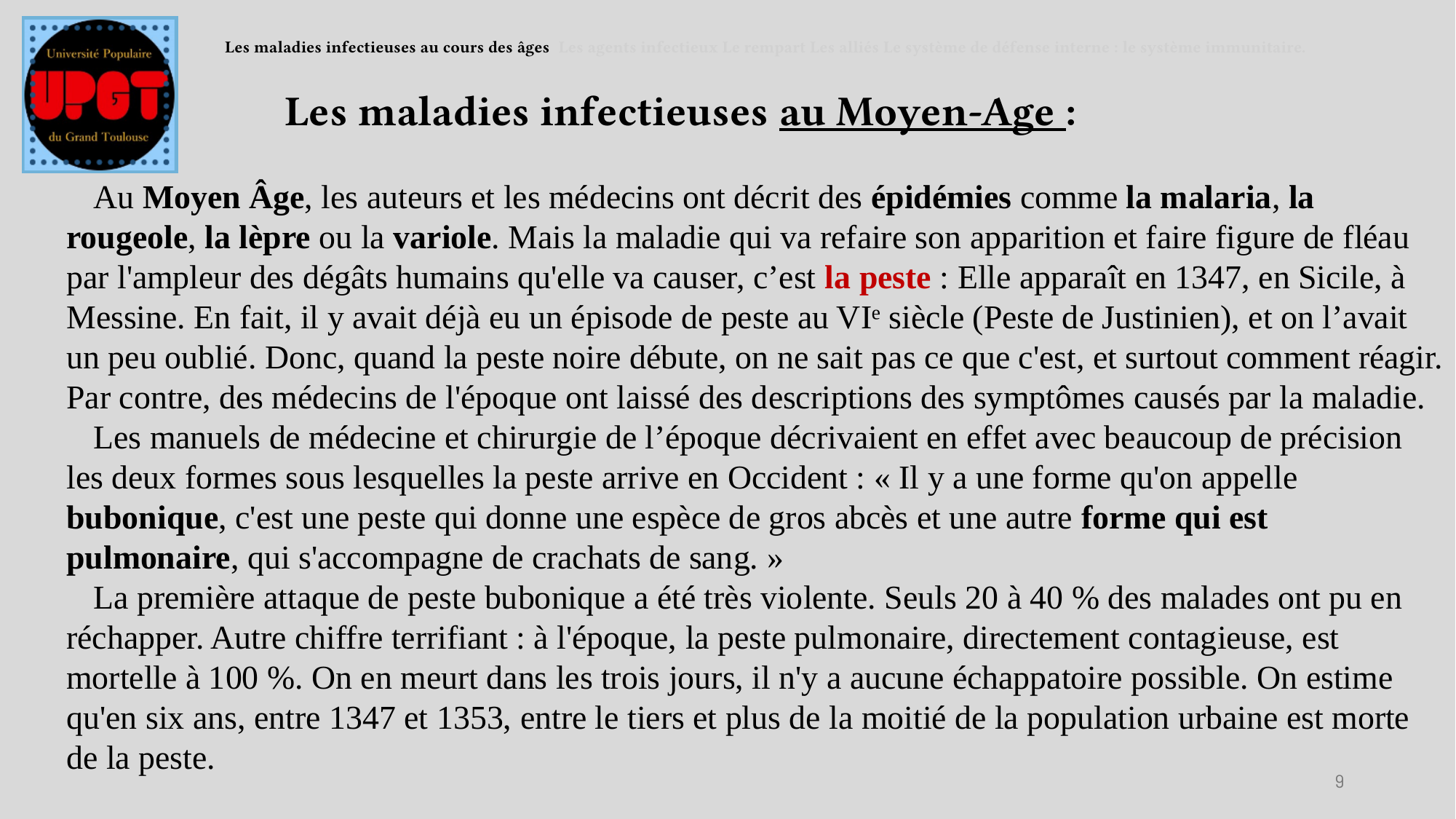

Les maladies infectieuses au cours des âges  Les agents infectieux Le rempart Les alliés Le système de défense interne : le système immunitaire.
      		Les maladies infectieuses au Moyen-Age :

Au Moyen Âge, les auteurs et les médecins ont décrit des épidémies comme la malaria, la rougeole, la lèpre ou la variole. Mais la maladie qui va refaire son apparition et faire figure de fléau par l'ampleur des dégâts humains qu'elle va causer, c’est la peste : Elle apparaît en 1347, en Sicile, à Messine. En fait, il y avait déjà eu un épisode de peste au VIᵉ siècle (Peste de Justinien), et on l’avait un peu oublié. Donc, quand la peste noire débute, on ne sait pas ce que c'est, et surtout comment réagir. Par contre, des médecins de l'époque ont laissé des descriptions des symptômes causés par la maladie.
Les manuels de médecine et chirurgie de l’époque décrivaient en effet avec beaucoup de précision les deux formes sous lesquelles la peste arrive en Occident : « Il y a une forme qu'on appelle bubonique, c'est une peste qui donne une espèce de gros abcès et une autre forme qui est pulmonaire, qui s'accompagne de crachats de sang. »
La première attaque de peste bubonique a été très violente. Seuls 20 à 40 % des malades ont pu en réchapper. Autre chiffre terrifiant : à l'époque, la peste pulmonaire, directement contagieuse, est mortelle à 100 %. On en meurt dans les trois jours, il n'y a aucune échappatoire possible. On estime qu'en six ans, entre 1347 et 1353, entre le tiers et plus de la moitié de la population urbaine est morte de la peste.
9